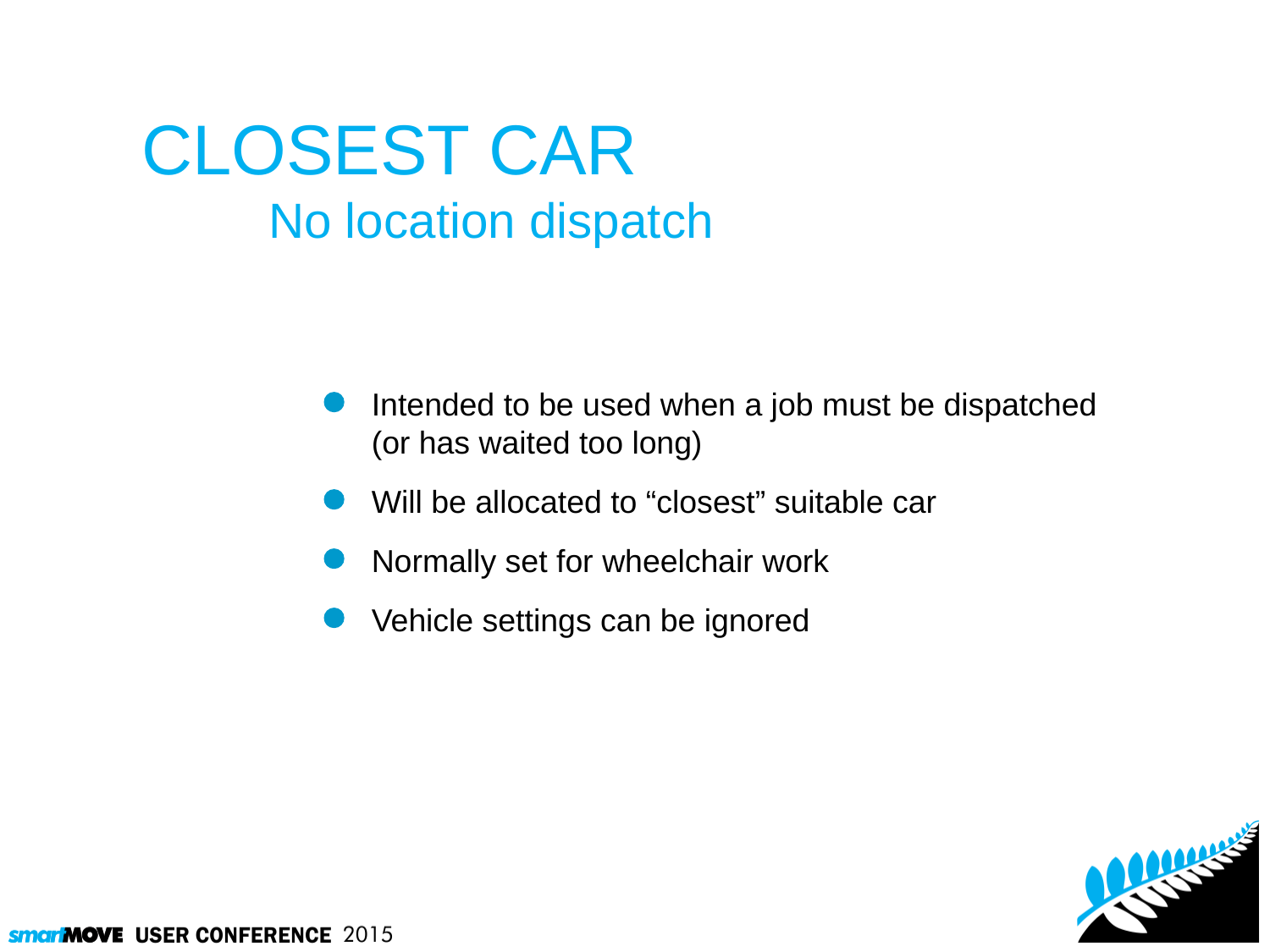

CLOSEST CAR
	No location dispatch
Intended to be used when a job must be dispatched (or has waited too long)
Will be allocated to “closest” suitable car
Normally set for wheelchair work
Vehicle settings can be ignored